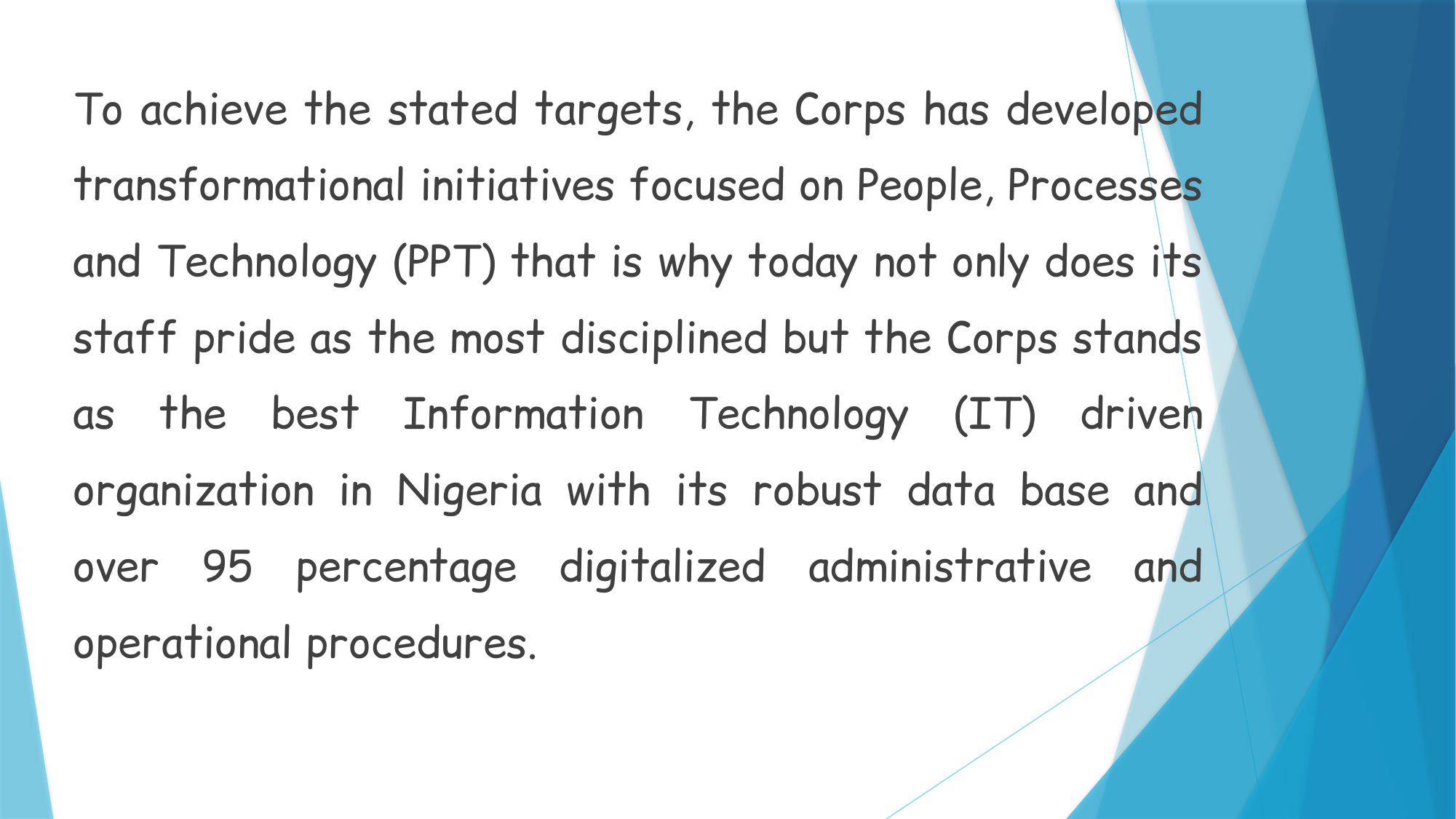

To achieve the stated targets, the Corps has developed transformational initiatives focused on People, Processes and Technology (PPT) that is why today not only does its staff pride as the most disciplined but the Corps stands as the best Information Technology (IT) driven organization in Nigeria with its robust data base and over 95 percentage digitalized administrative and operational procedures.